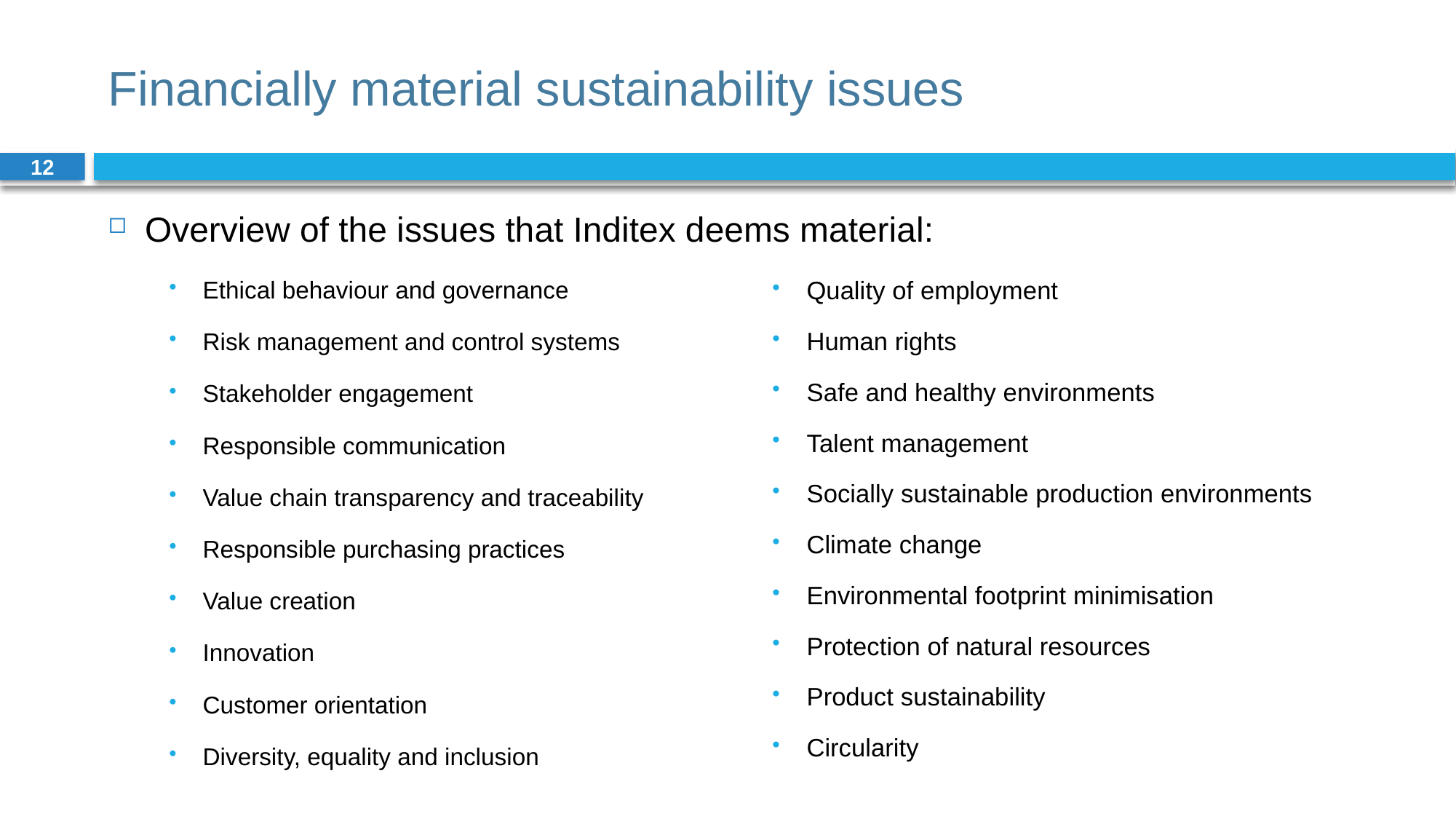

# Financially material sustainability issues
12
Overview of the issues that Inditex deems material:

Quality of employment
Human rights
Safe and healthy environments
Talent management
Socially sustainable production environments
Climate change
Environmental footprint minimisation
Protection of natural resources
Product sustainability
Circularity

Ethical behaviour and governance
Risk management and control systems
Stakeholder engagement
Responsible communication
Value chain transparency and traceability
Responsible purchasing practices
Value creation
Innovation
Customer orientation
Diversity, equality and inclusion